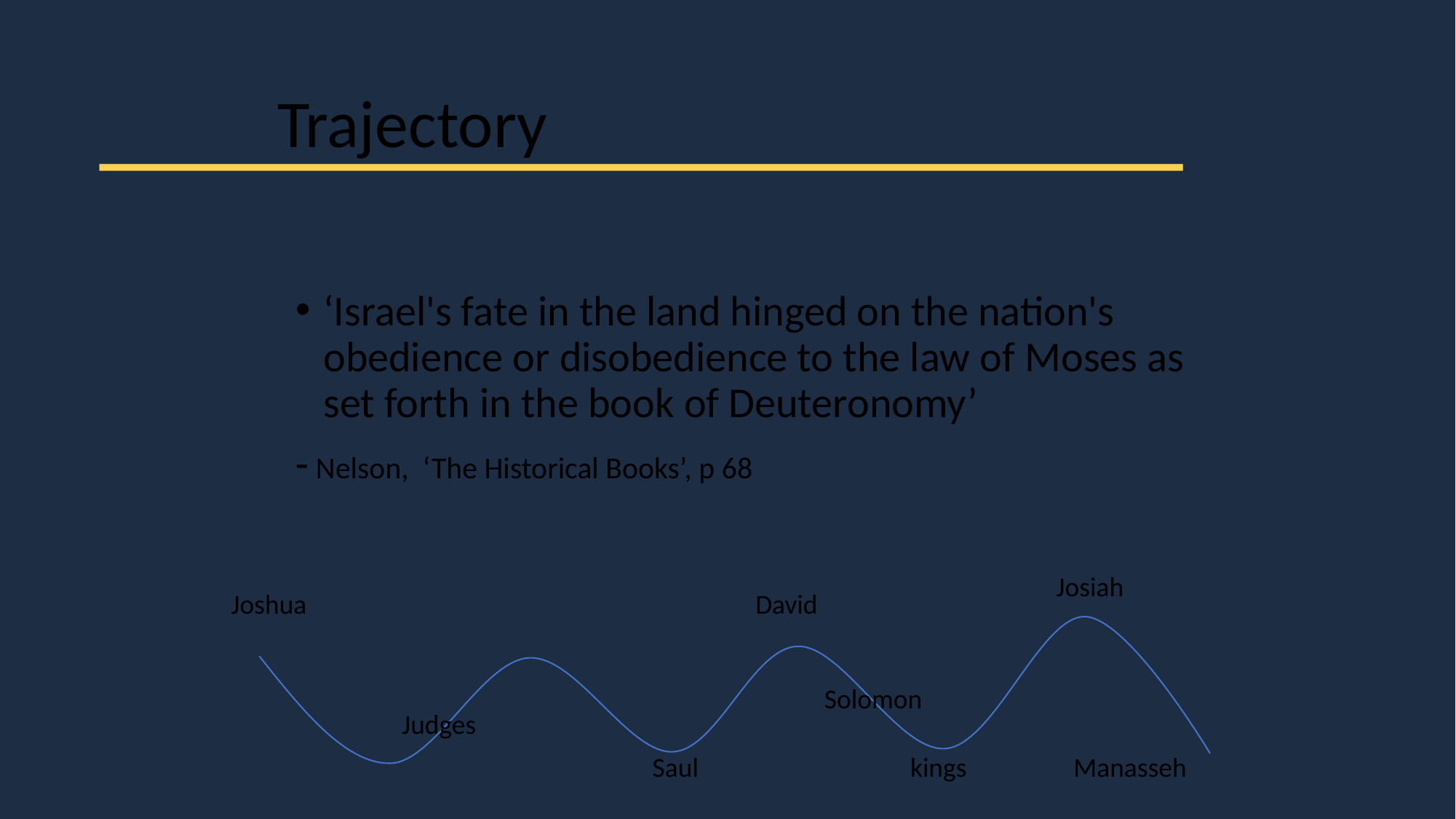

# Trajectory

‘Israel's fate in the land hinged on the nation's obedience or disobedience to the law of Moses as set forth in the book of Deuteronomy’
- Nelson,  ‘The Historical Books’, p 68

Josiah
Joshua
David

Solomon
Judges
Saul
kings
Manasseh